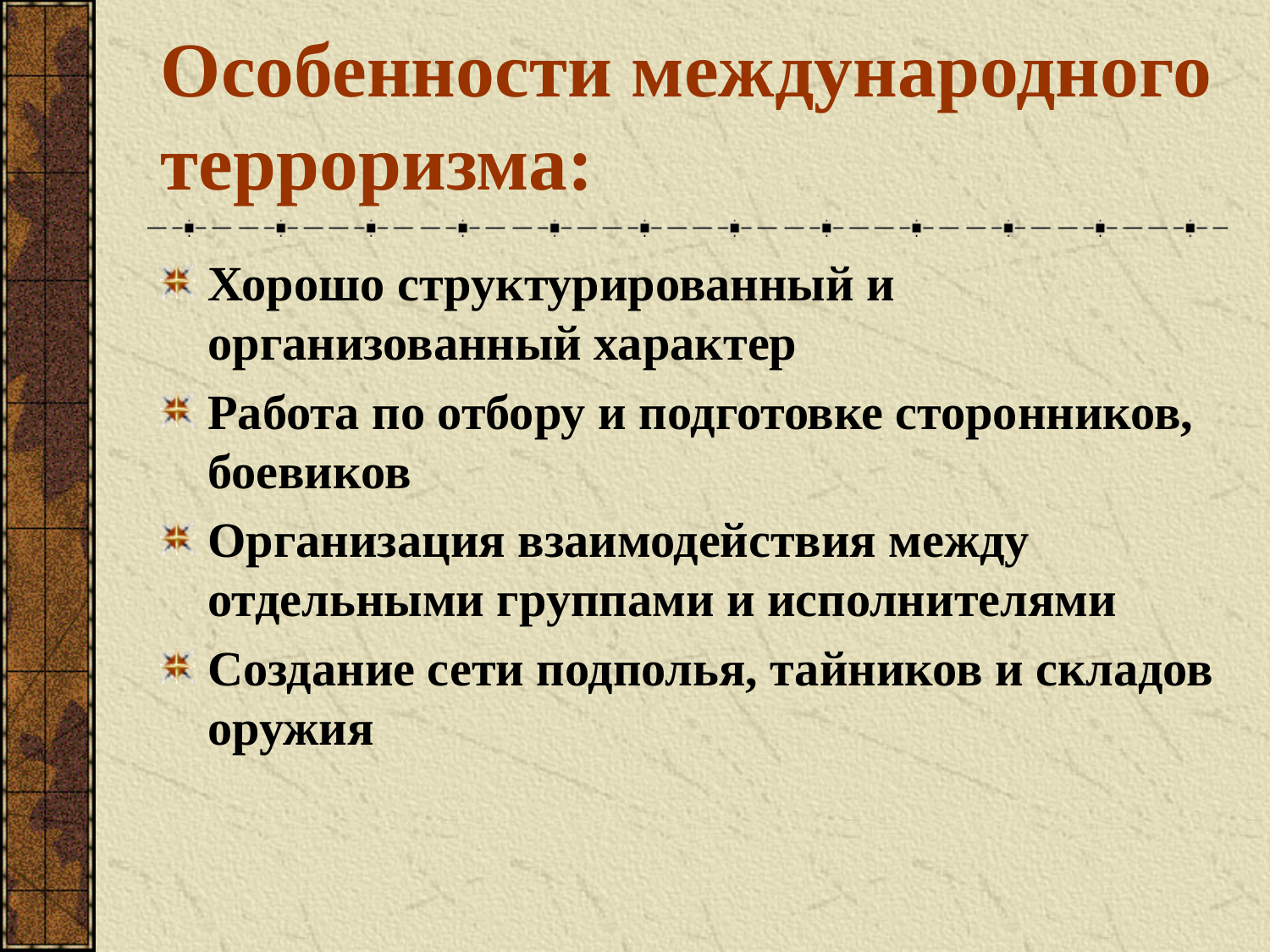

# Особенности международного терроризма:
Хорошо структурированный и организованный характер
Работа по отбору и подготовке сторонников, боевиков
Организация взаимодействия между отдельными группами и исполнителями
Создание сети подполья, тайников и складов оружия